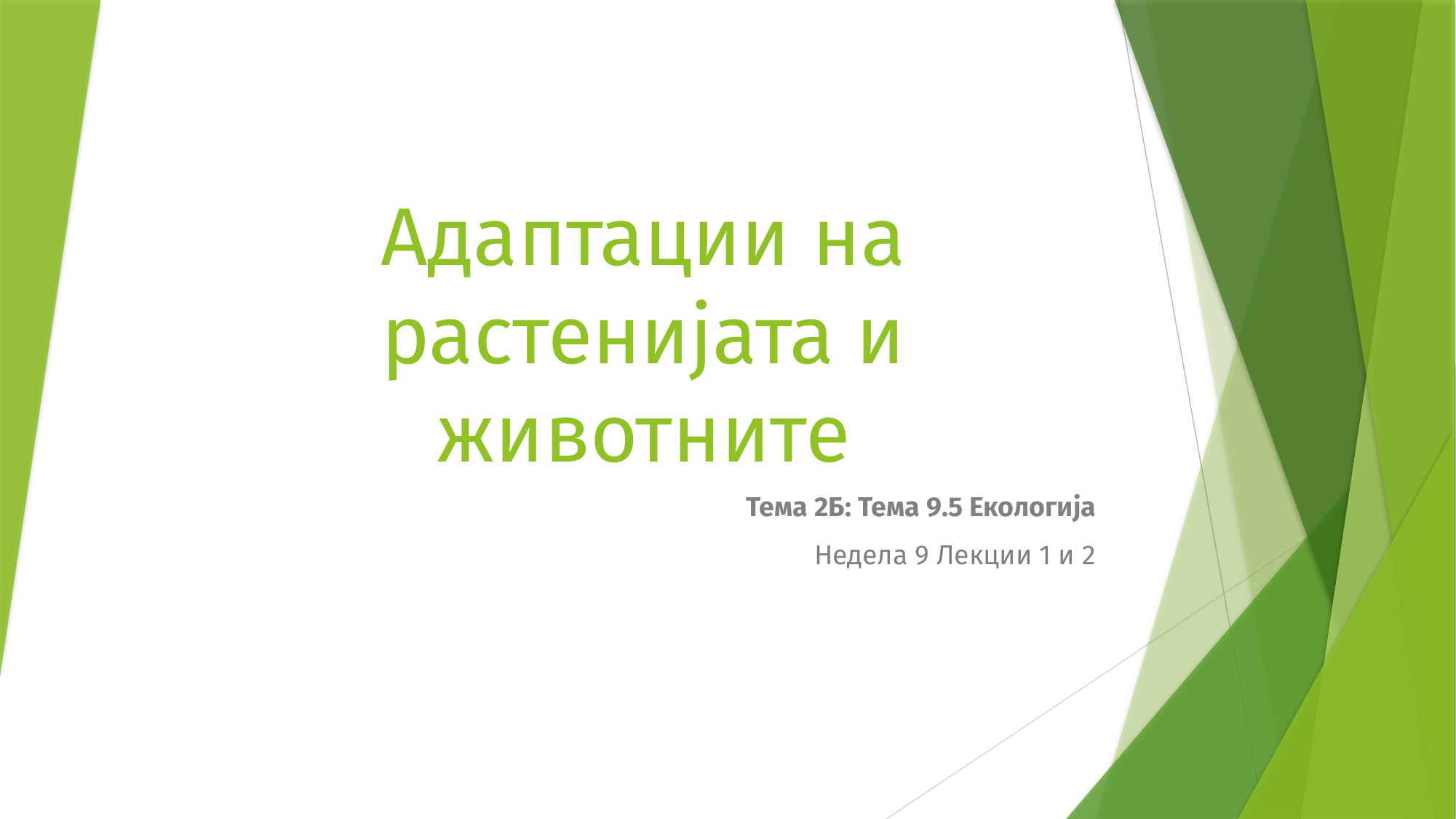

# Адаптации на растенијата и животните
Тема 2Б: Тема 9.5 Екологија
Недела 9 Лекции 1 и 2